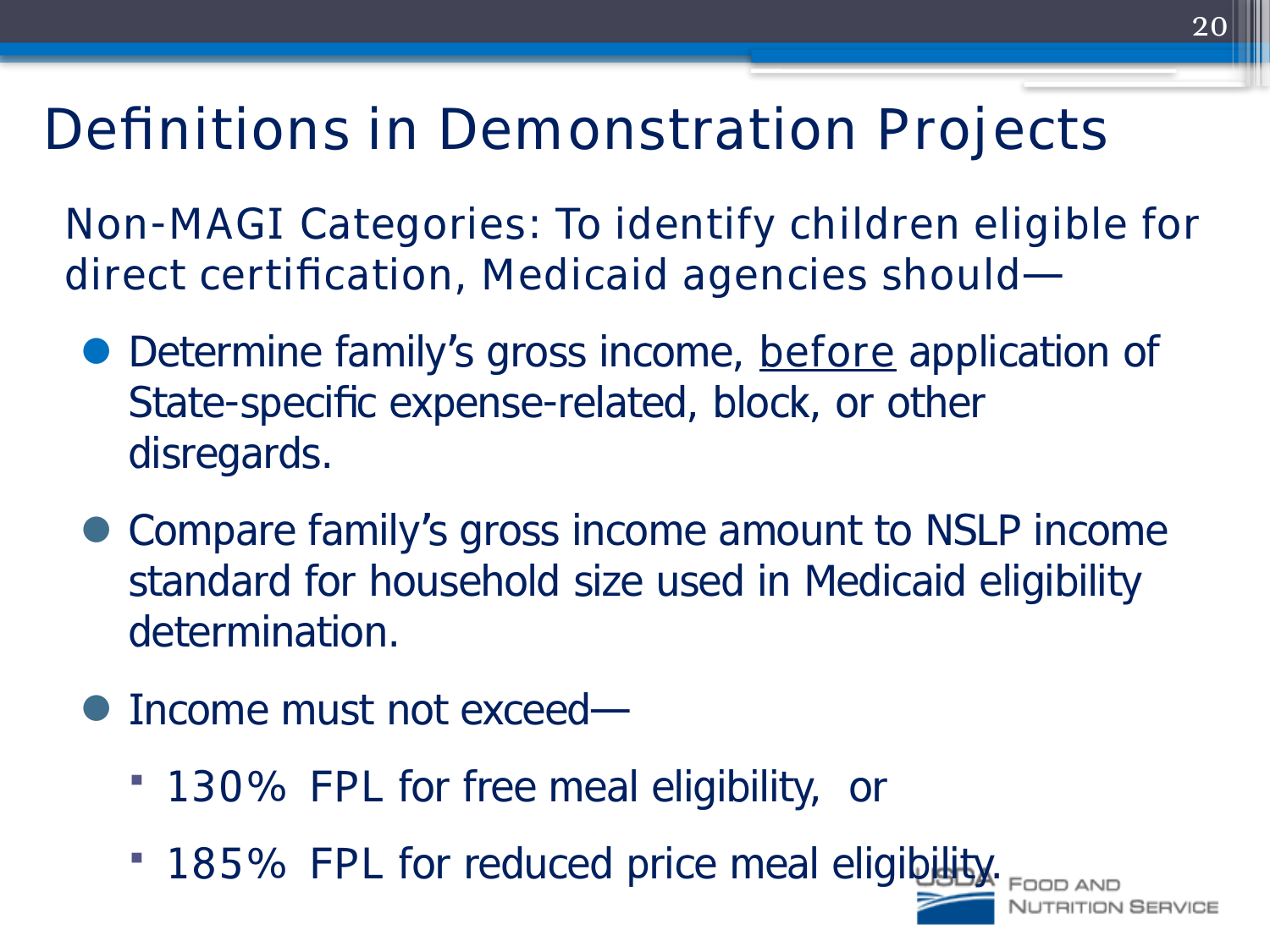

20
# Definitions in Demonstration Projects
Non-MAGI Categories: To identify children eligible for direct certification, Medicaid agencies should—
Determine family’s gross income, before application of State-specific expense-related, block, or other disregards.
Compare family’s gross income amount to NSLP income standard for household size used in Medicaid eligibility determination.
Income must not exceed—
130% FPL for free meal eligibility,  or
185% FPL for reduced price meal eligibility.